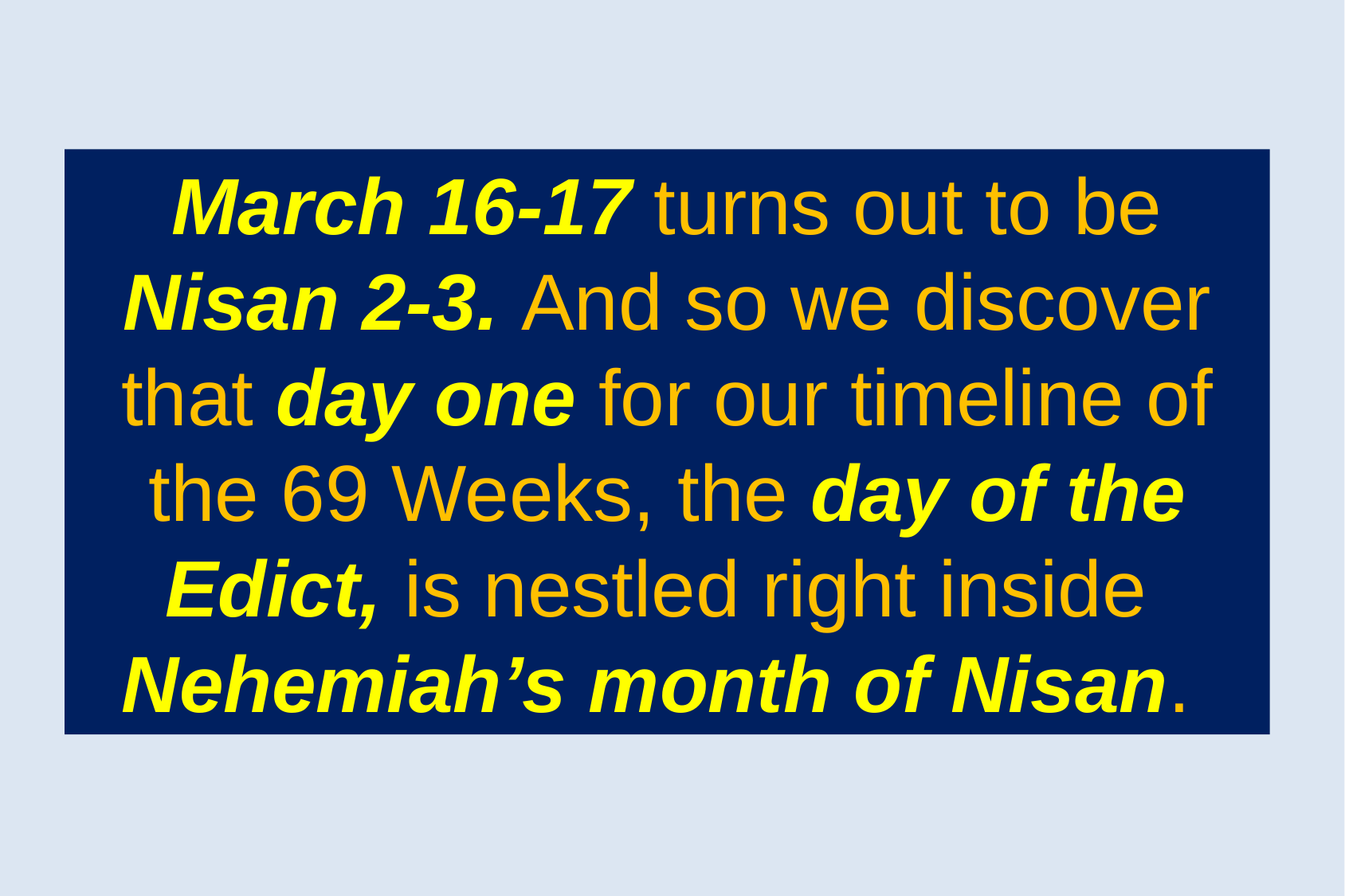

March 16-17 turns out to be Nisan 2-3. And so we discover that day one for our timeline of the 69 Weeks, the day of the Edict, is nestled right inside
Nehemiah’s month of Nisan.